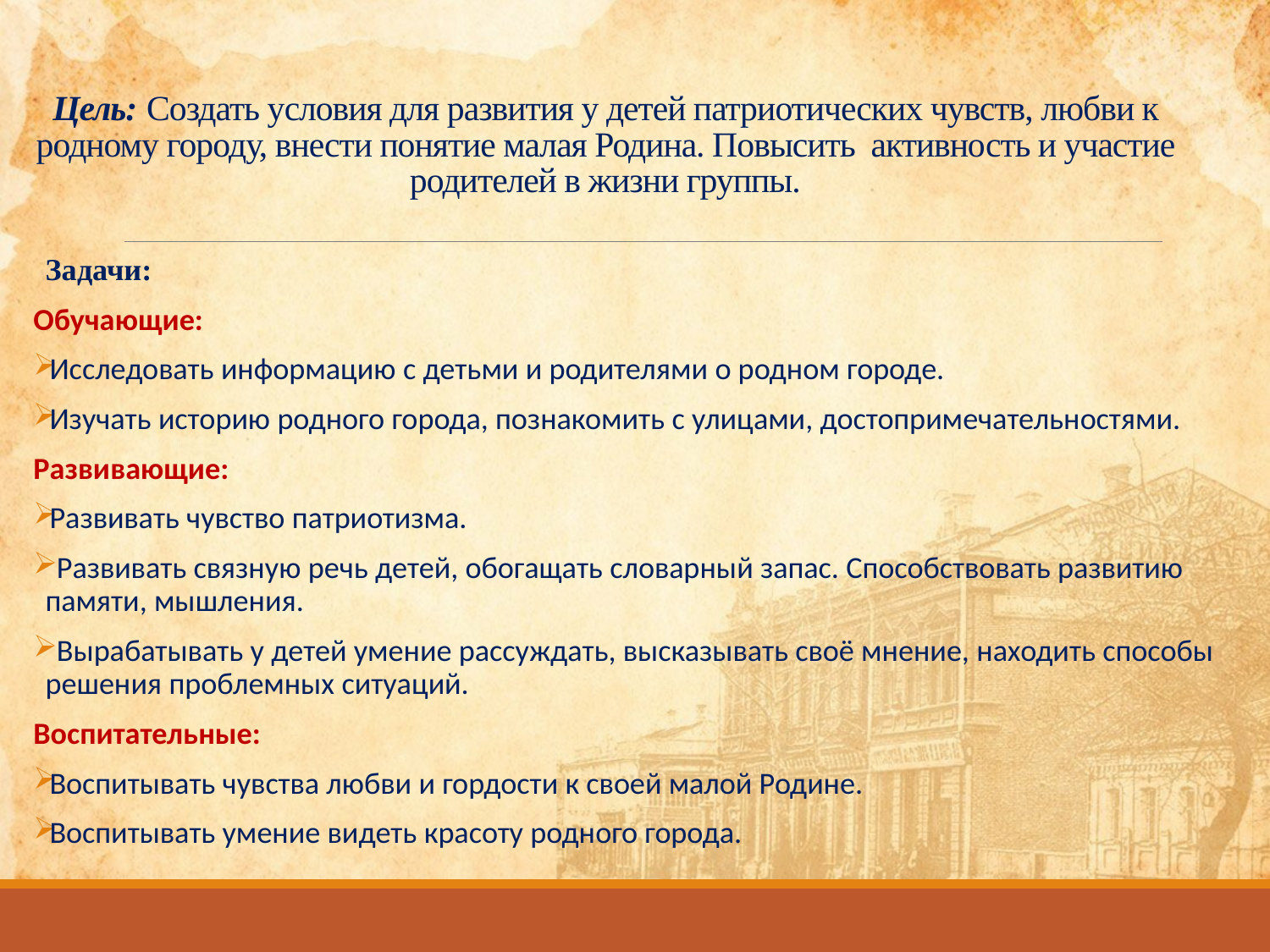

# Цель: Создать условия для развития у детей патриотических чувств, любви к родному городу, внести понятие малая Родина. Повысить  активность и участие родителей в жизни группы.
Задачи:
Обучающие:
Исследовать информацию с детьми и родителями о родном городе.
Изучать историю родного города, познакомить с улицами, достопримечательностями.
Развивающие:
Развивать чувство патриотизма.
 Развивать связную речь детей, обогащать словарный запас. Способствовать развитию памяти, мышления.
 Вырабатывать у детей умение рассуждать, высказывать своё мнение, находить способы решения проблемных ситуаций.
Воспитательные:
Воспитывать чувства любви и гордости к своей малой Родине.
Воспитывать умение видеть красоту родного города.